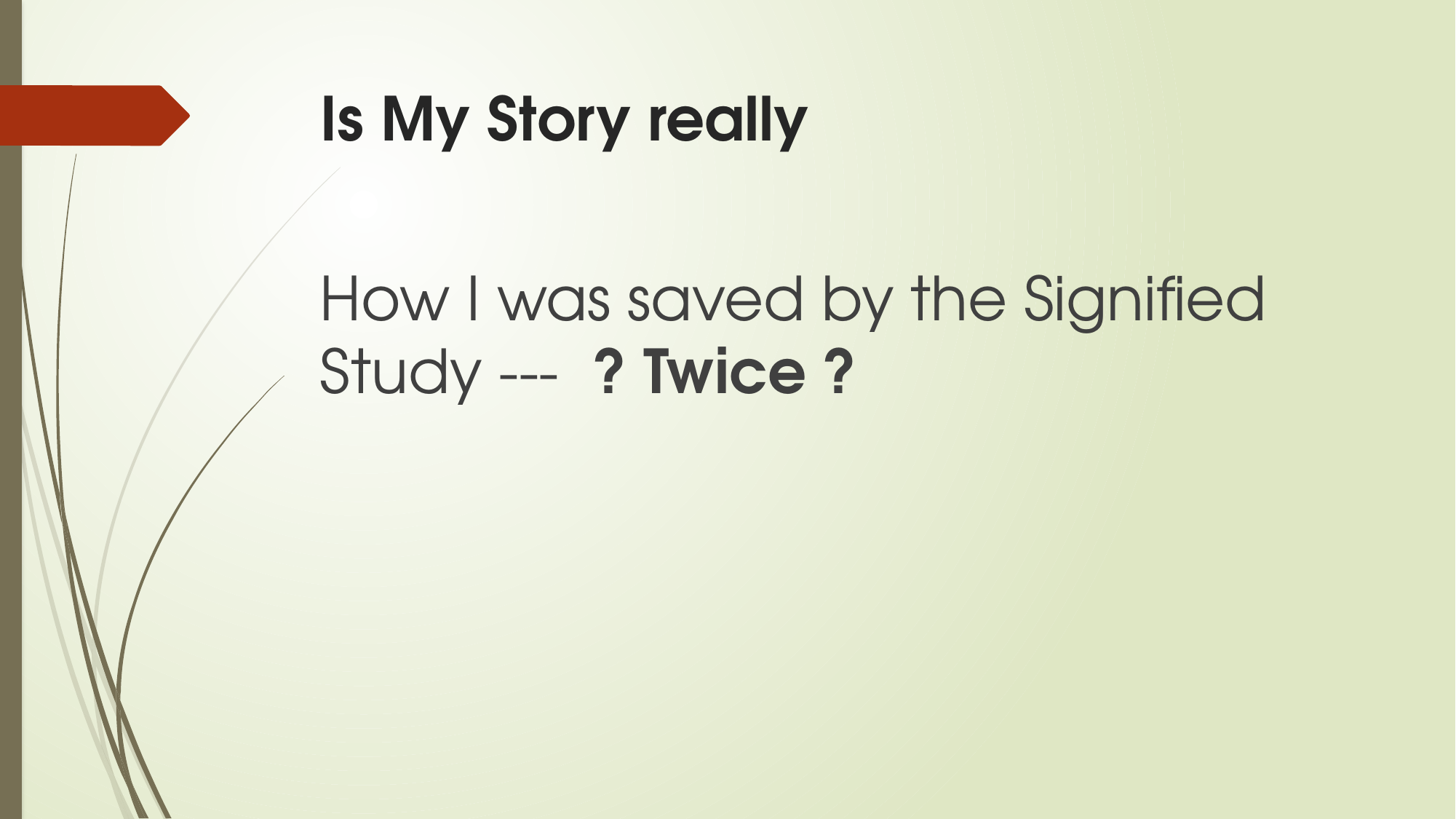

# Is My Story really
How I was saved by the Signified
Study ---  ? Twice ?